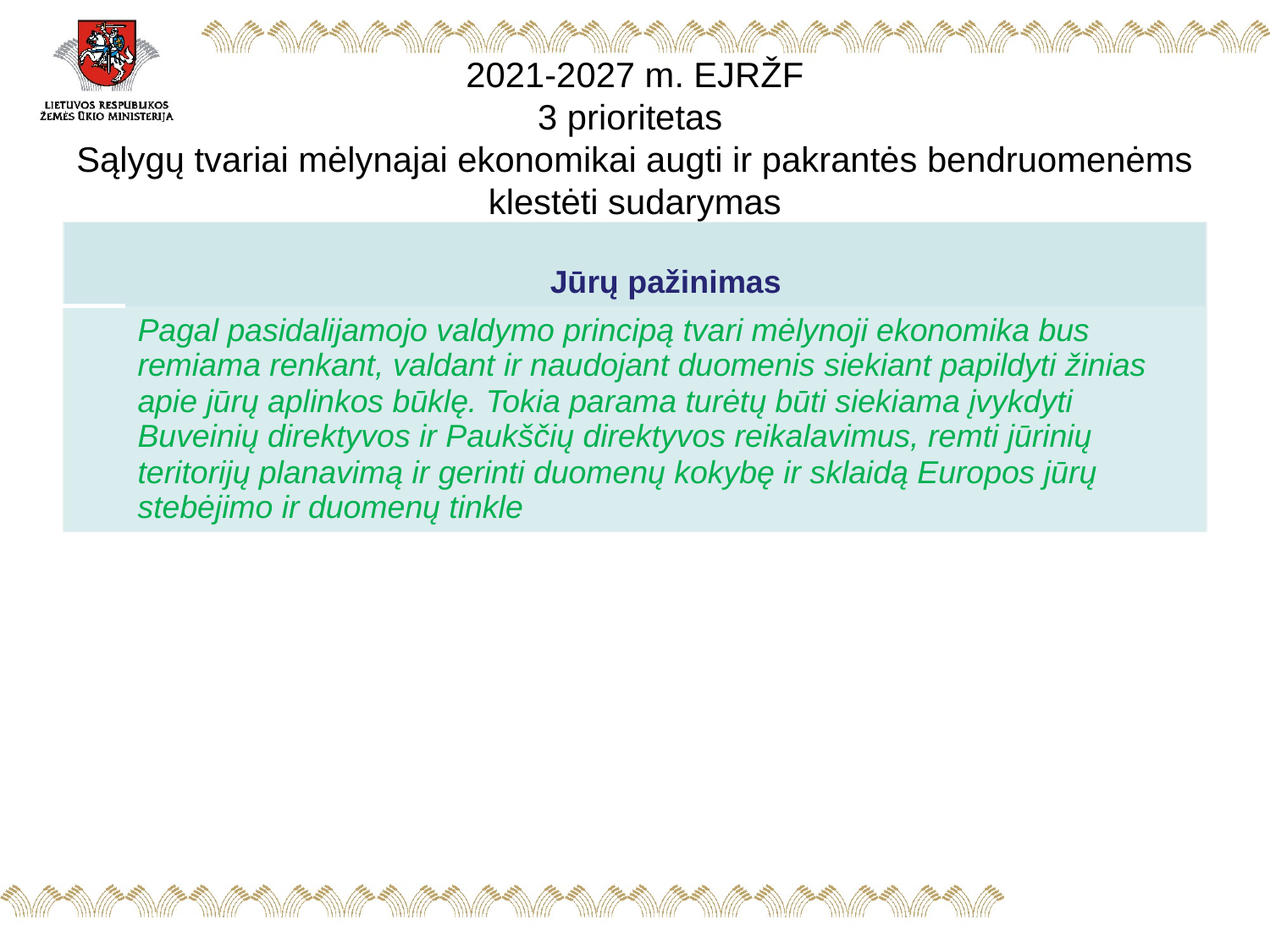

# 2021-2027 m. EJRŽF 3 prioritetas Sąlygų tvariai mėlynajai ekonomikai augti ir pakrantės bendruomenėms klestėti sudarymas
|  | Jūrų pažinimas |
| --- | --- |
|  | Pagal pasidalijamojo valdymo principą tvari mėlynoji ekonomika bus remiama renkant, valdant ir naudojant duomenis siekiant papildyti žinias apie jūrų aplinkos būklę. Tokia parama turėtų būti siekiama įvykdyti Buveinių direktyvos ir Paukščių direktyvos reikalavimus, remti jūrinių teritorijų planavimą ir gerinti duomenų kokybę ir sklaidą Europos jūrų stebėjimo ir duomenų tinkle |